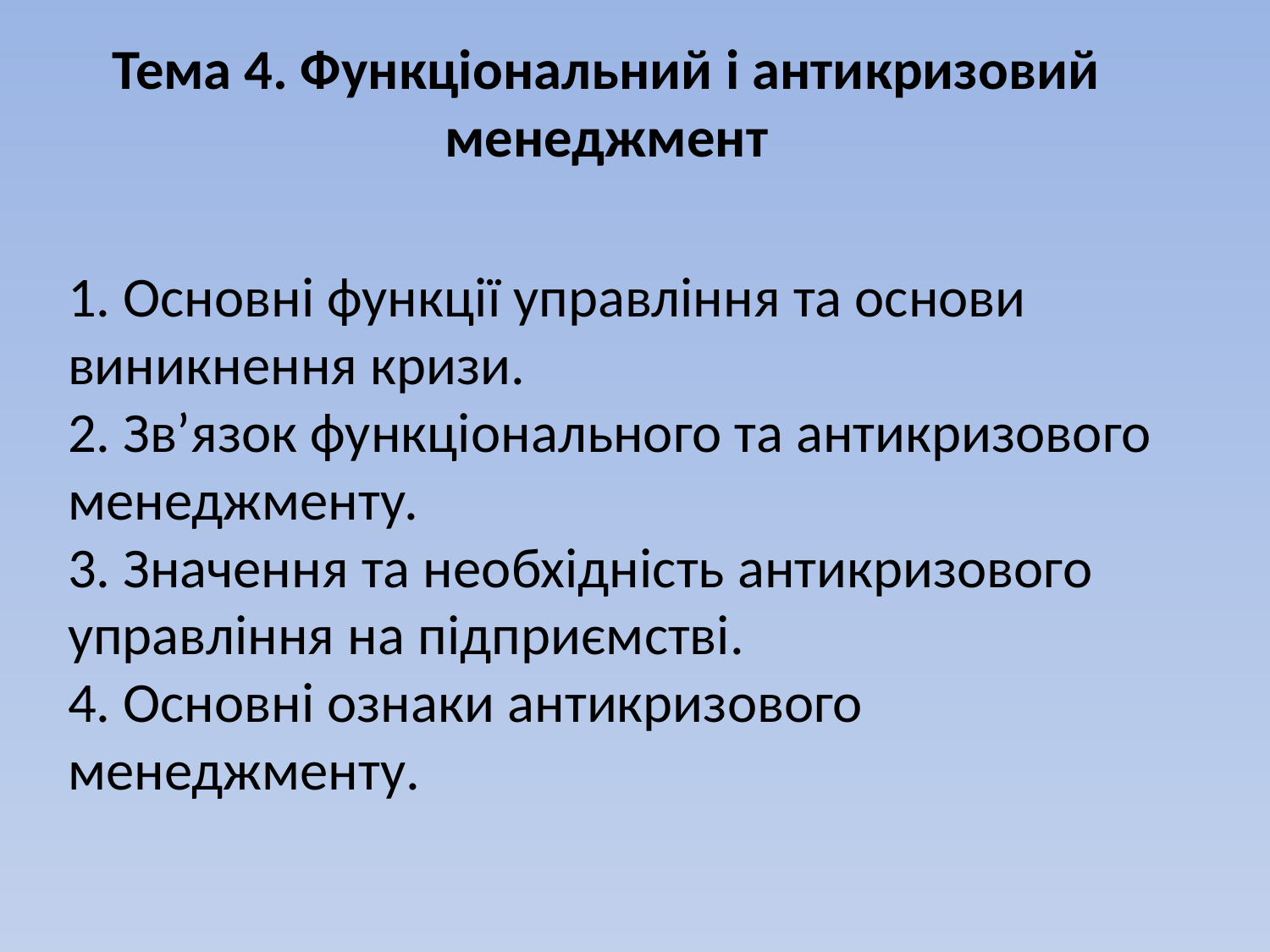

Тема 4. Функціональний і антикризовий менеджмент

# 1. Основні функції управління та основи виникнення кризи. 2. Зв’язок функціонального та антикризового менеджменту. 3. Значення та необхідність антикризового управління на підприємстві. 4. Основні ознаки антикризового менеджменту.